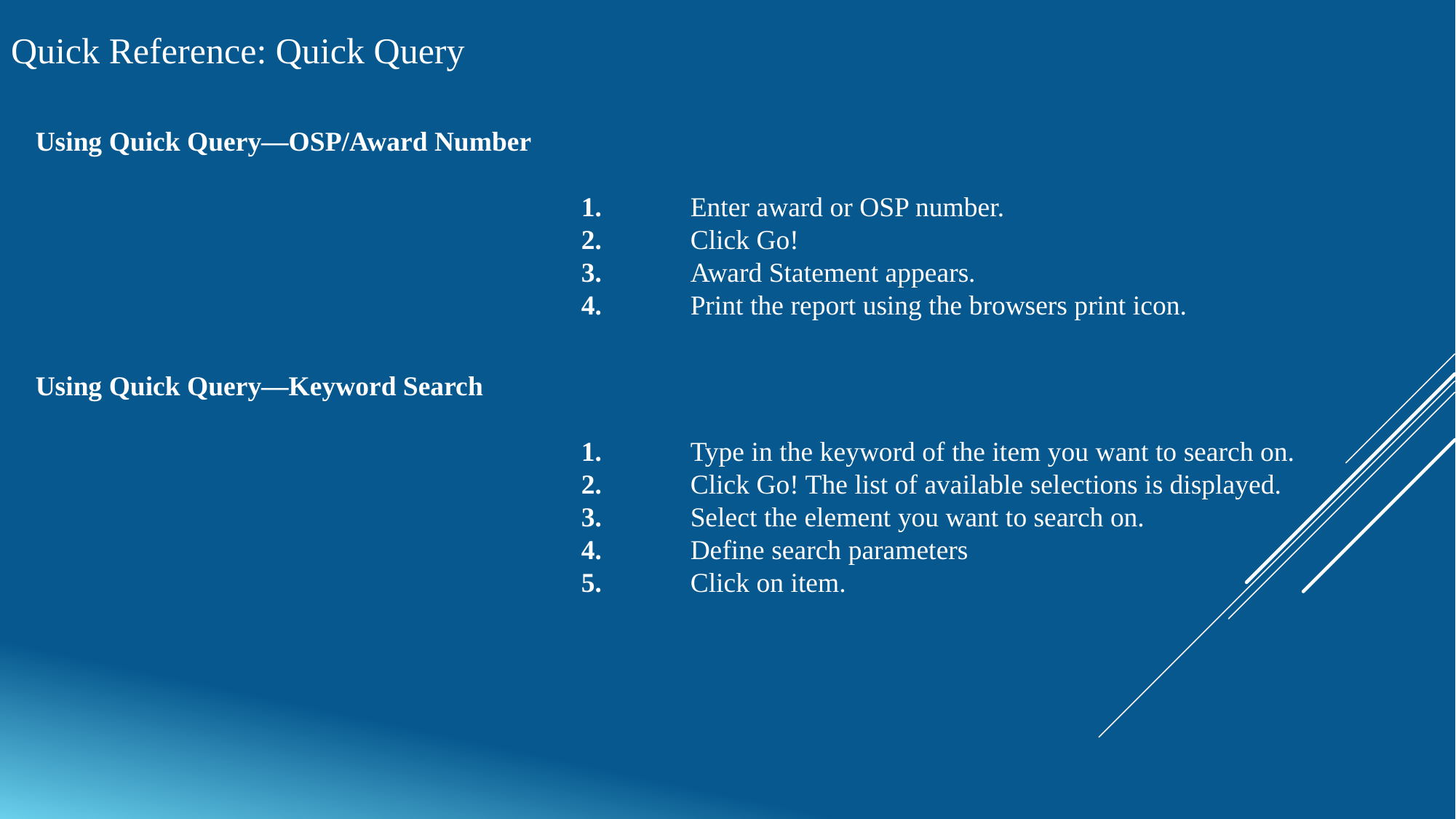

Quick Reference: Quick Query
Using Quick Query—OSP/Award Number

					1. 	Enter award or OSP number.
					2. 	Click Go!
					3. 	Award Statement appears.
					4. 	Print the report using the browsers print icon.
Using Quick Query—Keyword Search

					1. 	Type in the keyword of the item you want to search on.
					2. 	Click Go! The list of available selections is displayed.
					3. 	Select the element you want to search on.
					4. 	Define search parameters
					5. 	Click on item.